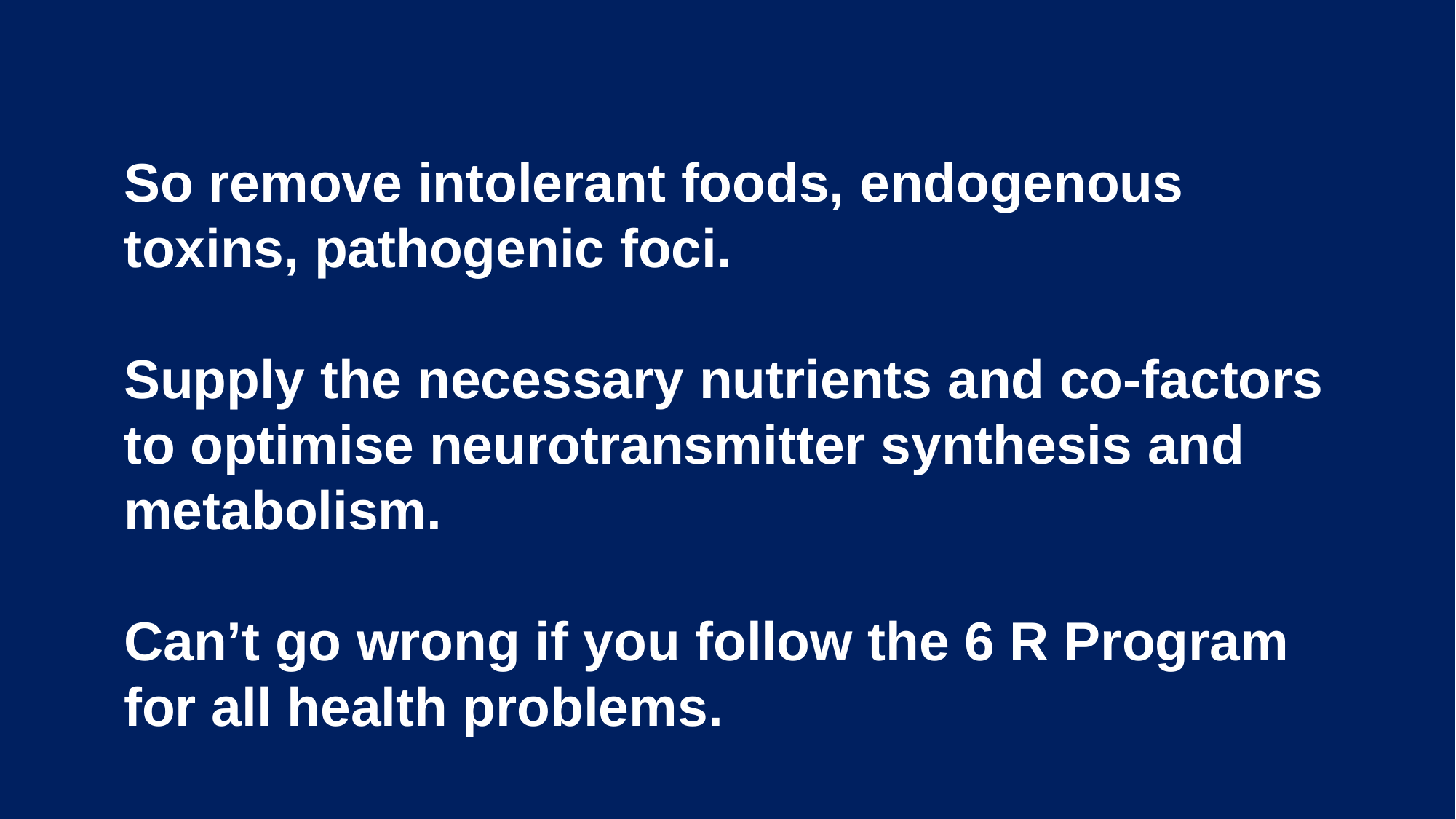

So remove intolerant foods, endogenous toxins, pathogenic foci.

Supply the necessary nutrients and co-factors to optimise neurotransmitter synthesis and metabolism.

Can’t go wrong if you follow the 6 R Program for all health problems.